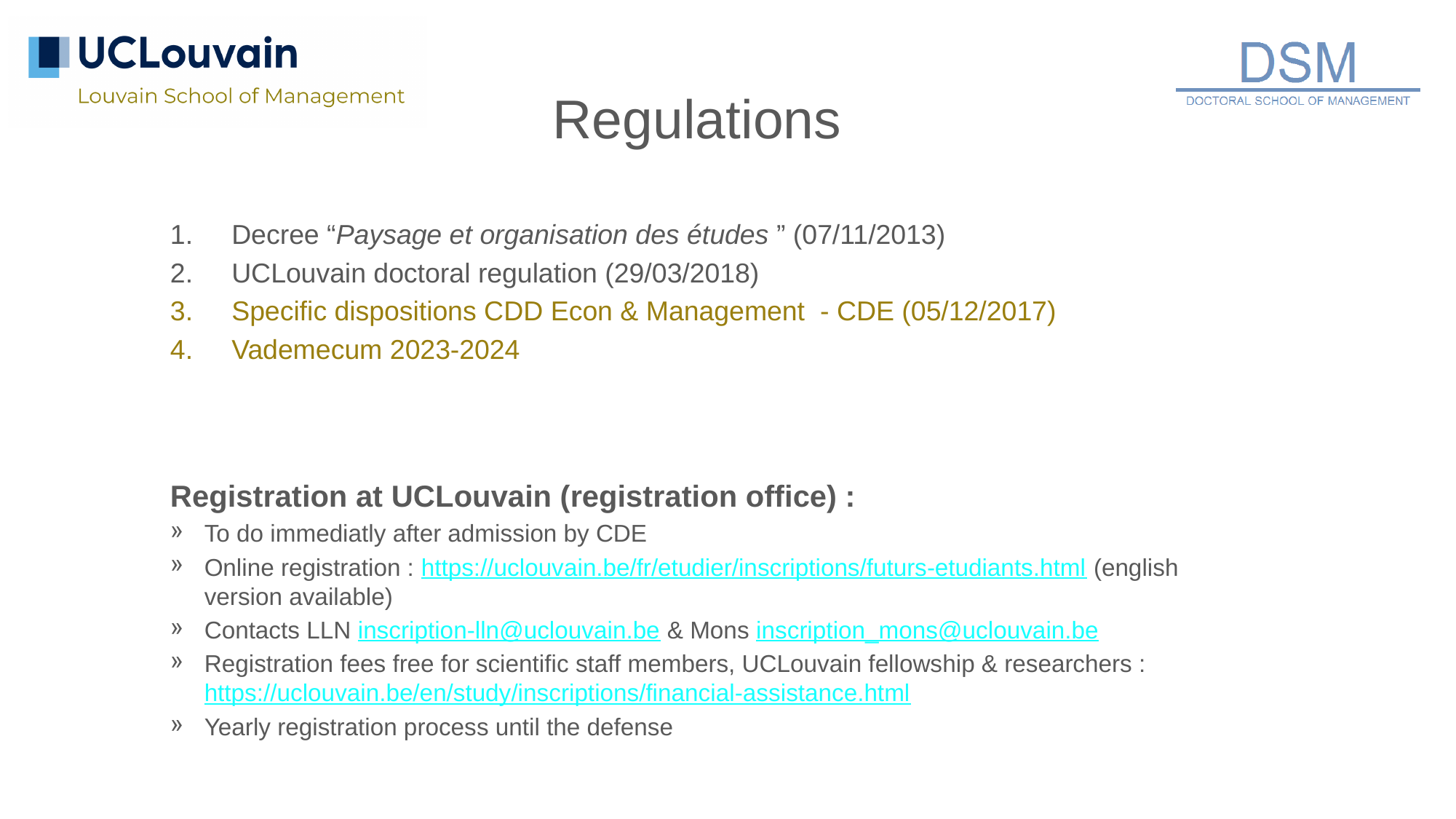

# Regulations
Decree “Paysage et organisation des études ” (07/11/2013)
UCLouvain doctoral regulation (29/03/2018)
Specific dispositions CDD Econ & Management  - CDE (05/12/2017)
Vademecum 2023-2024

Registration at UCLouvain (registration office) :
To do immediatly after admission by CDE
Online registration : https://uclouvain.be/fr/etudier/inscriptions/futurs-etudiants.html (english version available)
Contacts LLN inscription-lln@uclouvain.be & Mons inscription_mons@uclouvain.be
Registration fees free for scientific staff members, UCLouvain fellowship & researchers : https://uclouvain.be/en/study/inscriptions/financial-assistance.html
Yearly registration process until the defense